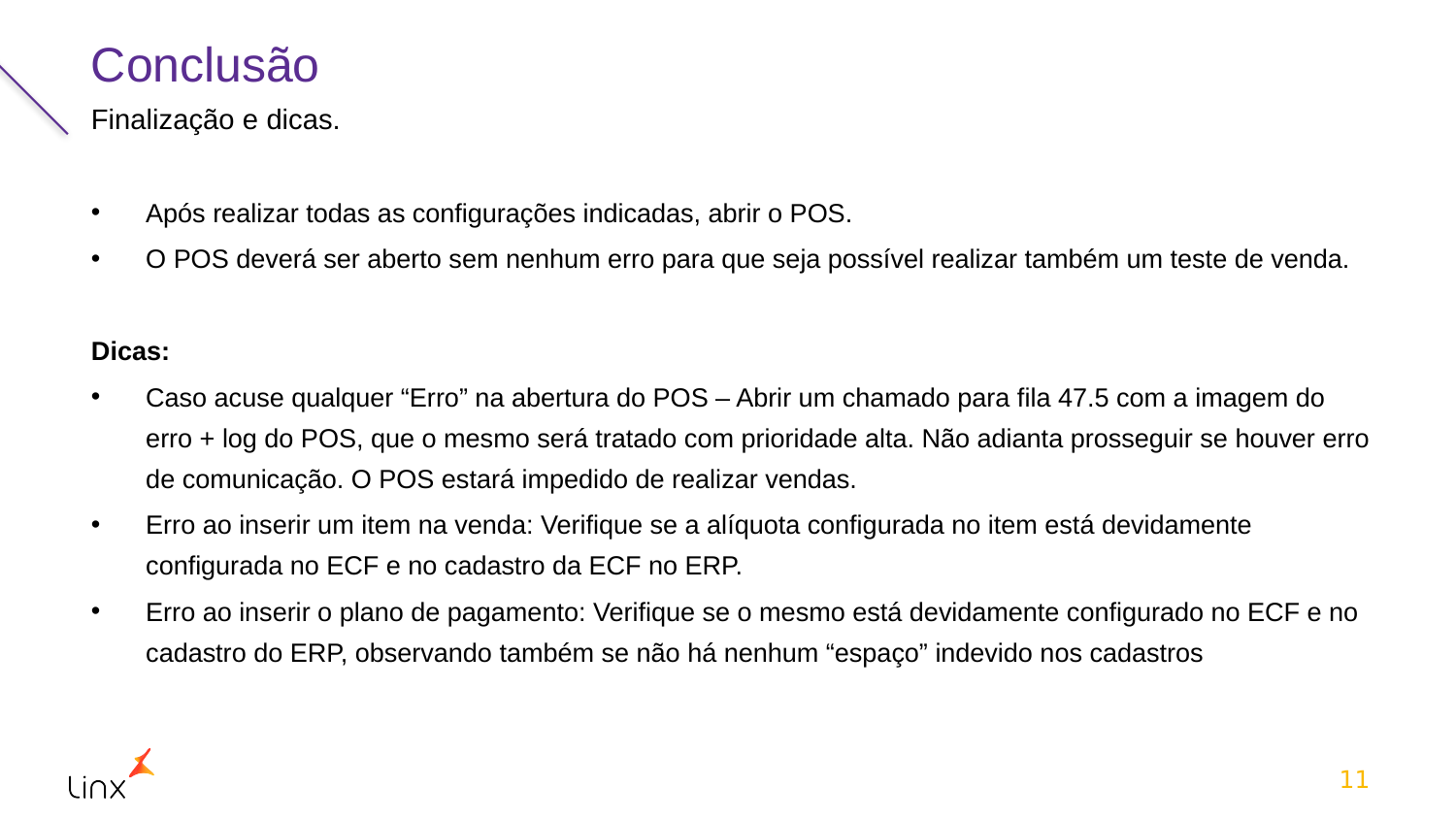

# Conclusão
Finalização e dicas.
Após realizar todas as configurações indicadas, abrir o POS.
O POS deverá ser aberto sem nenhum erro para que seja possível realizar também um teste de venda.

Dicas:
Caso acuse qualquer “Erro” na abertura do POS – Abrir um chamado para fila 47.5 com a imagem do erro + log do POS, que o mesmo será tratado com prioridade alta. Não adianta prosseguir se houver erro de comunicação. O POS estará impedido de realizar vendas.
Erro ao inserir um item na venda: Verifique se a alíquota configurada no item está devidamente configurada no ECF e no cadastro da ECF no ERP.
Erro ao inserir o plano de pagamento: Verifique se o mesmo está devidamente configurado no ECF e no cadastro do ERP, observando também se não há nenhum “espaço” indevido nos cadastros

11